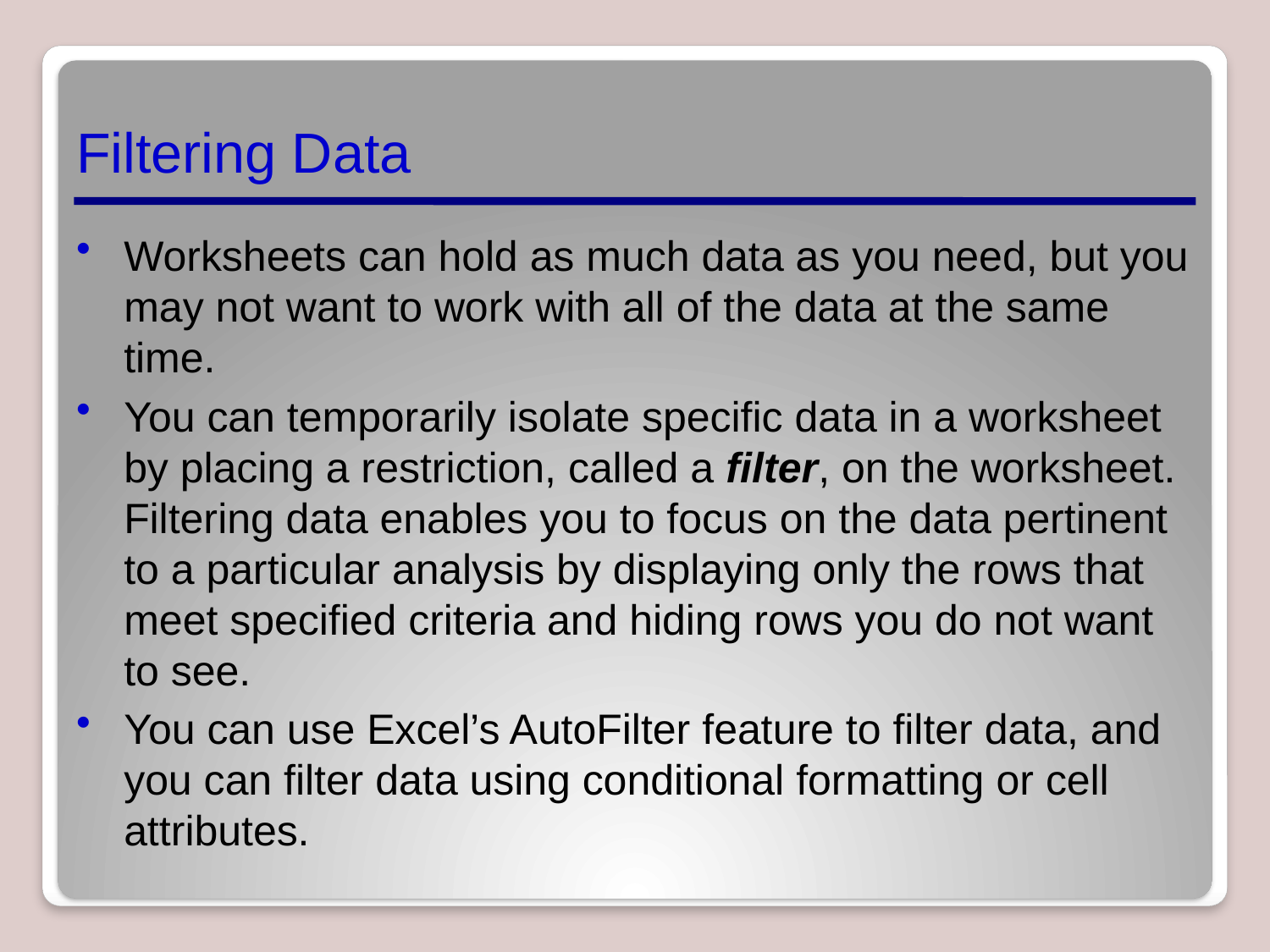

# Filtering Data
Worksheets can hold as much data as you need, but you may not want to work with all of the data at the same time.
You can temporarily isolate specific data in a worksheet by placing a restriction, called a filter, on the worksheet. Filtering data enables you to focus on the data pertinent to a particular analysis by displaying only the rows that meet specified criteria and hiding rows you do not want to see.
You can use Excel’s AutoFilter feature to filter data, and you can filter data using conditional formatting or cell attributes.